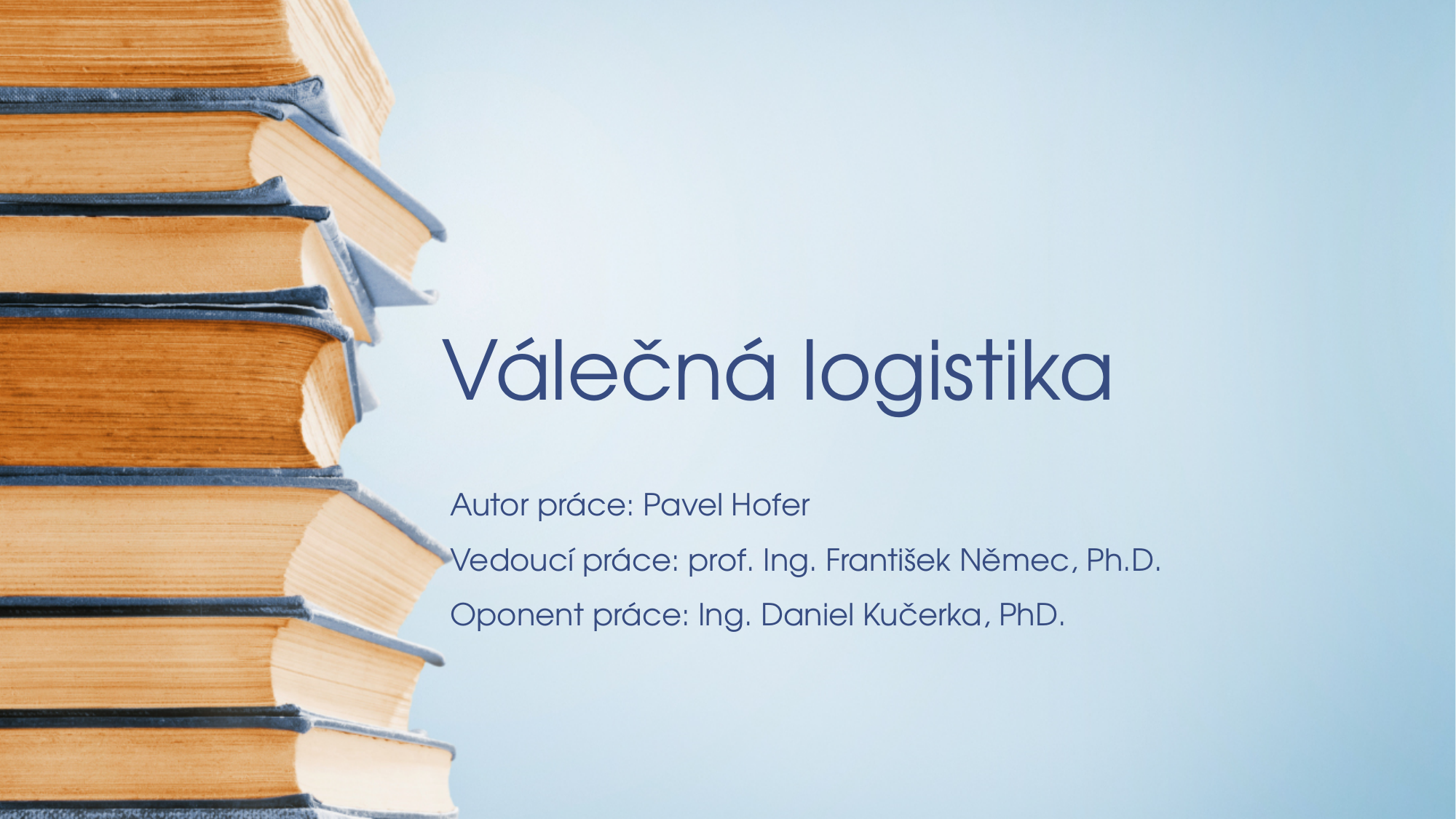

# Válečná logistika
Autor práce: Pavel Hofer
Vedoucí práce: prof. Ing. František Němec, Ph.D.
Oponent práce: Ing. Daniel Kučerka, PhD.